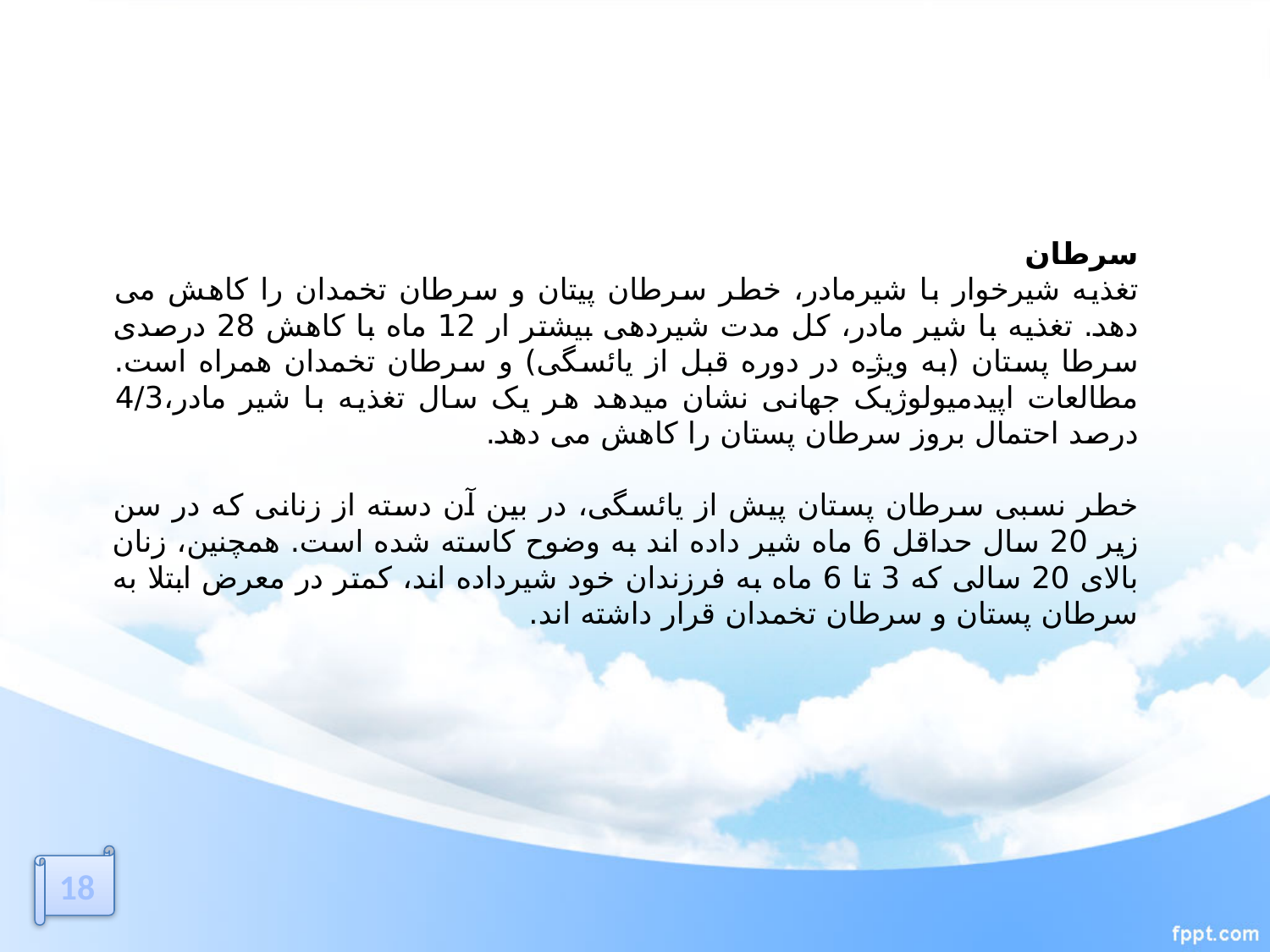

سرطان
تغذیه شیرخوار با شیرمادر، خطر سرطان پیتان و سرطان تخمدان را کاهش می دهد. تغذیه با شیر مادر، کل مدت شیردهی بیشتر ار 12 ماه با کاهش 28 درصدی سرطا پستان (به ویژه در دوره قبل از یائسگی) و سرطان تخمدان همراه است. مطالعات اپیدمیولوژیک جهانی نشان میدهد هر یک سال تغذیه با شیر مادر،4/3 درصد احتمال بروز سرطان پستان را کاهش می دهد.

خطر نسبی سرطان پستان پیش از یائسگی، در بین آن دسته از زنانی که در سن زیر 20 سال حداقل 6 ماه شیر داده اند به وضوح کاسته شده است. همچنین، زنان بالای 20 سالی که 3 تا 6 ماه به فرزندان خود شیرداده اند، کمتر در معرض ابتلا به سرطان پستان و سرطان تخمدان قرار داشته اند.
18